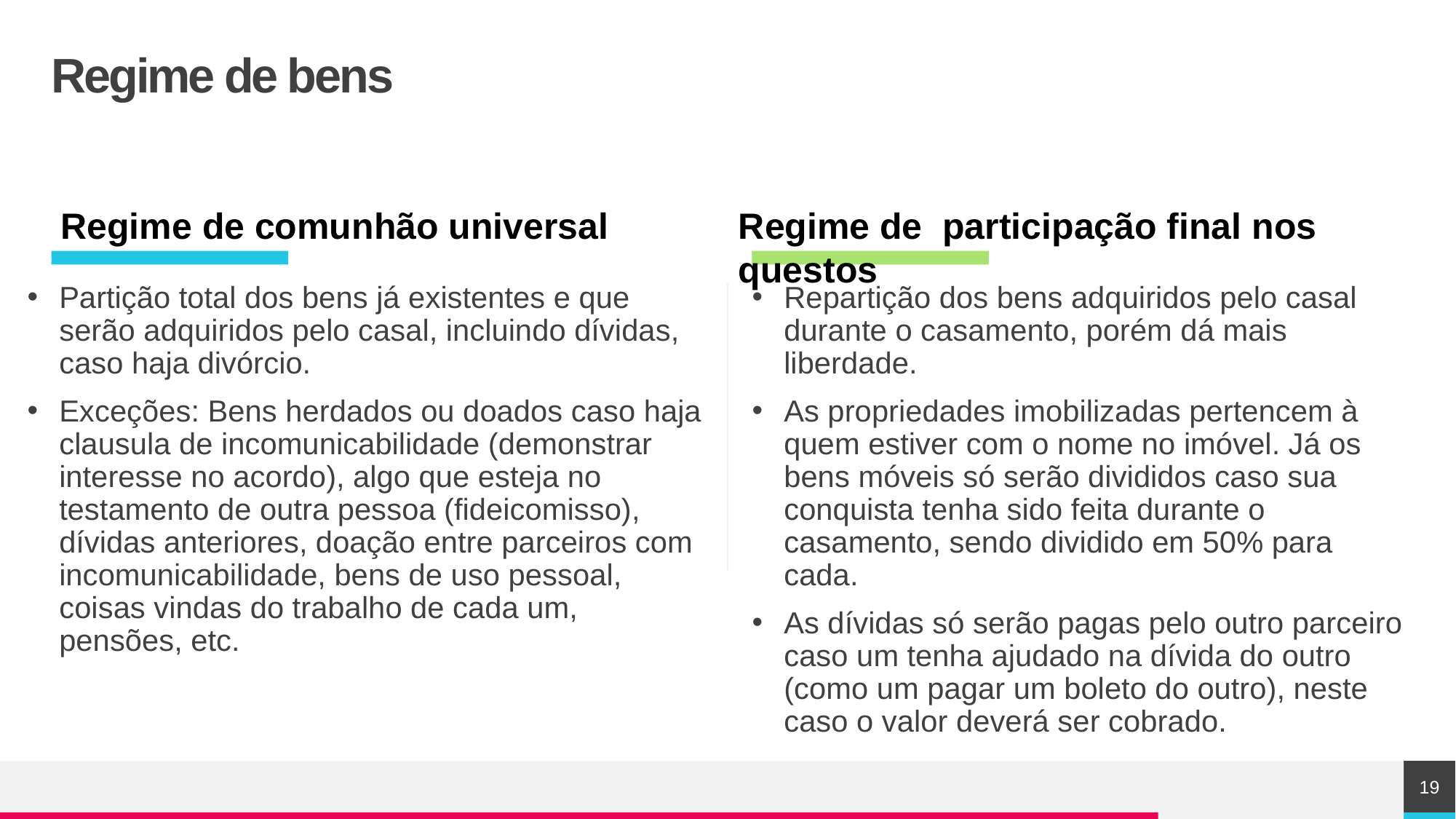

# Regime de bens
Regime de comunhão universal
Regime de  participação final nos questos

Partição total dos bens já existentes e que serão adquiridos pelo casal, incluindo dívidas, caso haja divórcio.
Exceções: Bens herdados ou doados caso haja clausula de incomunicabilidade (demonstrar interesse no acordo), algo que esteja no testamento de outra pessoa (fideicomisso), dívidas anteriores, doação entre parceiros com incomunicabilidade, bens de uso pessoal, coisas vindas do trabalho de cada um, pensões, etc.

Repartição dos bens adquiridos pelo casal durante o casamento, porém dá mais liberdade.
As propriedades imobilizadas pertencem à quem estiver com o nome no imóvel. Já os bens móveis só serão divididos caso sua conquista tenha sido feita durante o casamento, sendo dividido em 50% para cada.
As dívidas só serão pagas pelo outro parceiro caso um tenha ajudado na dívida do outro (como um pagar um boleto do outro), neste caso o valor deverá ser cobrado.

19